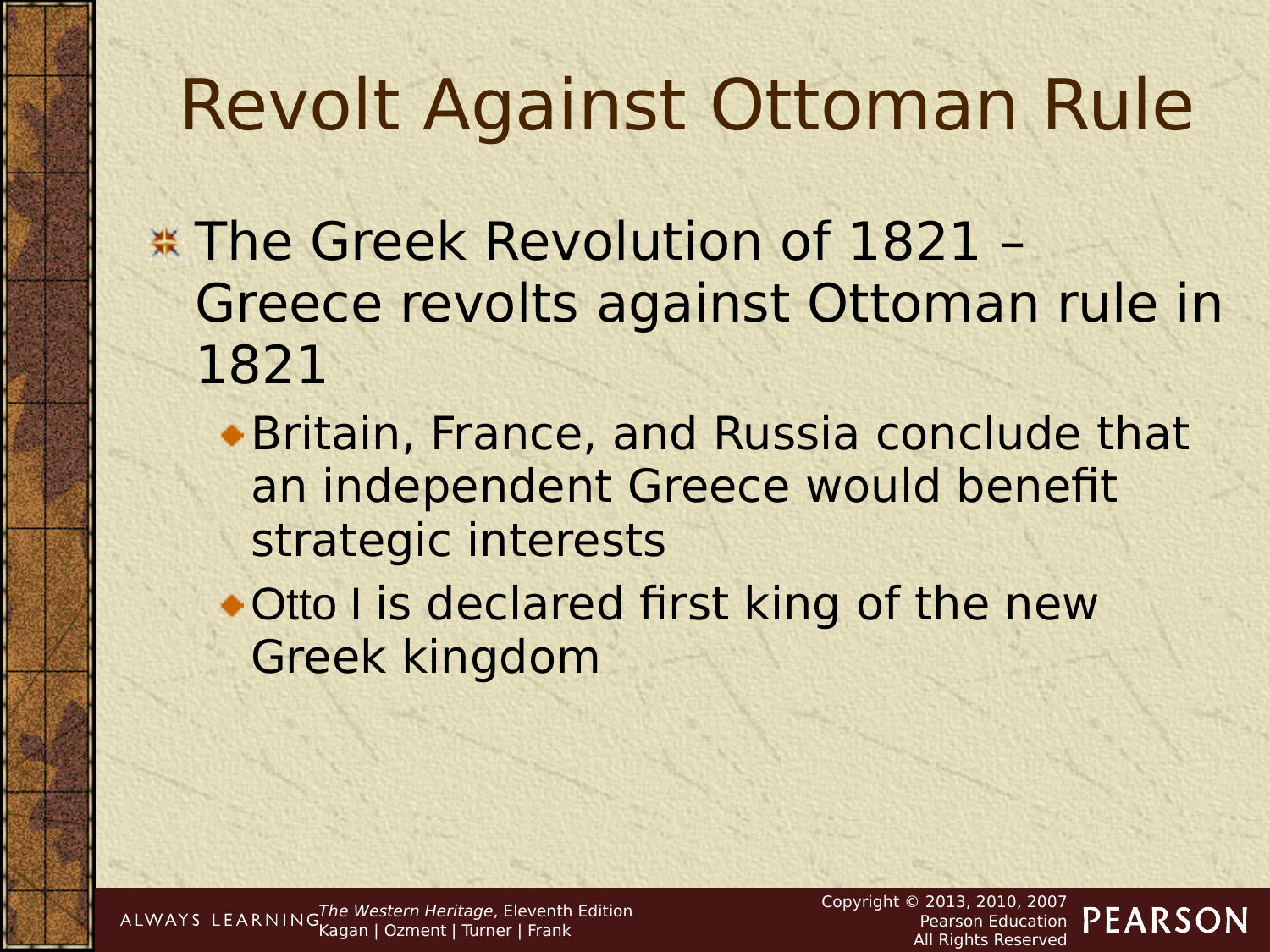

Revolt Against Ottoman Rule
The Greek Revolution of 1821 – Greece revolts against Ottoman rule in 1821
Britain, France, and Russia conclude that an independent Greece would benefit strategic interests
Otto I is declared first king of the new Greek kingdom